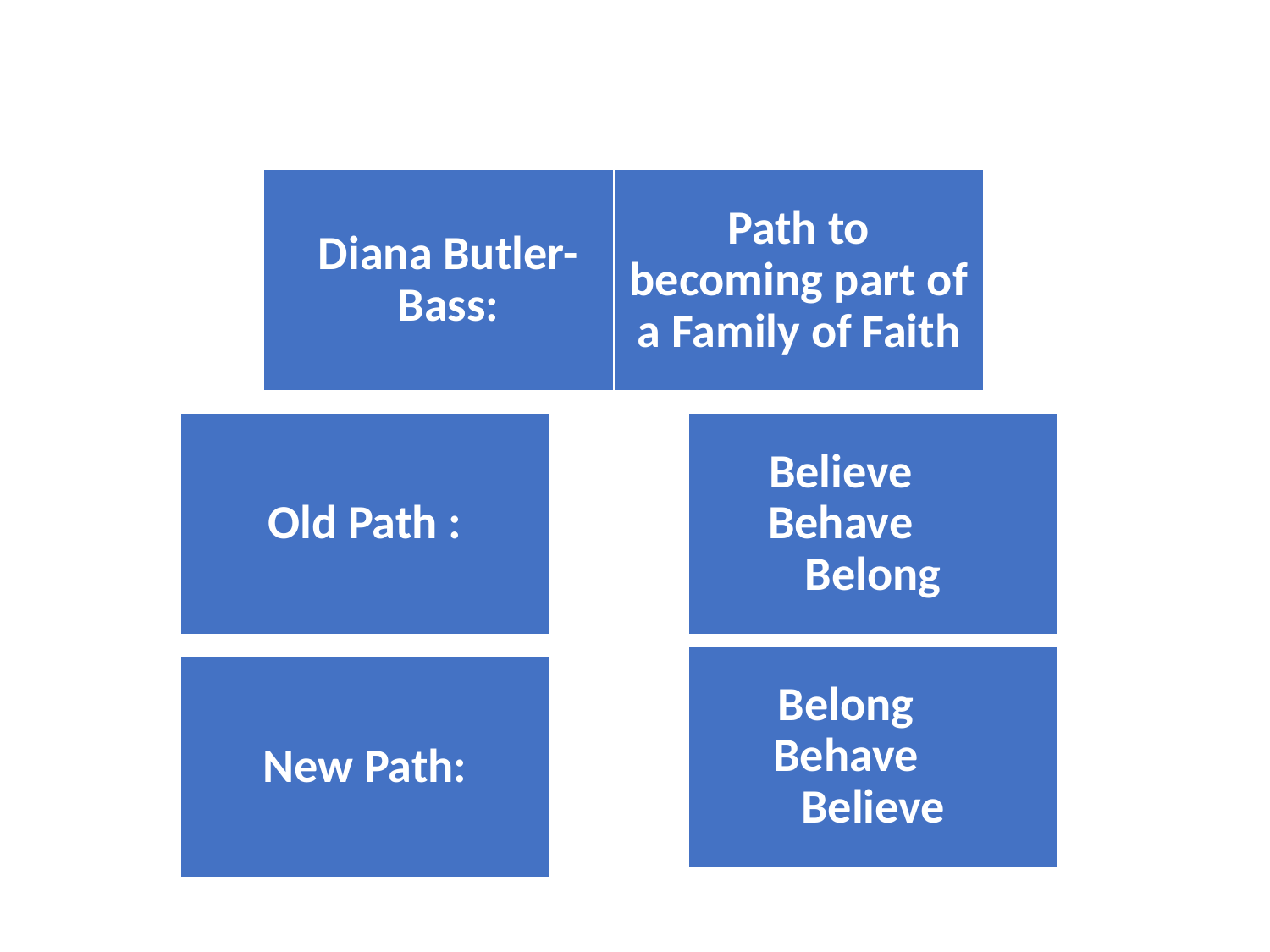

Diana Butler- Bass:
Path to becoming part of a Family of Faith
Old Path :
Believe       Behave       Belong
New Path:
Belong      Behave      Believe